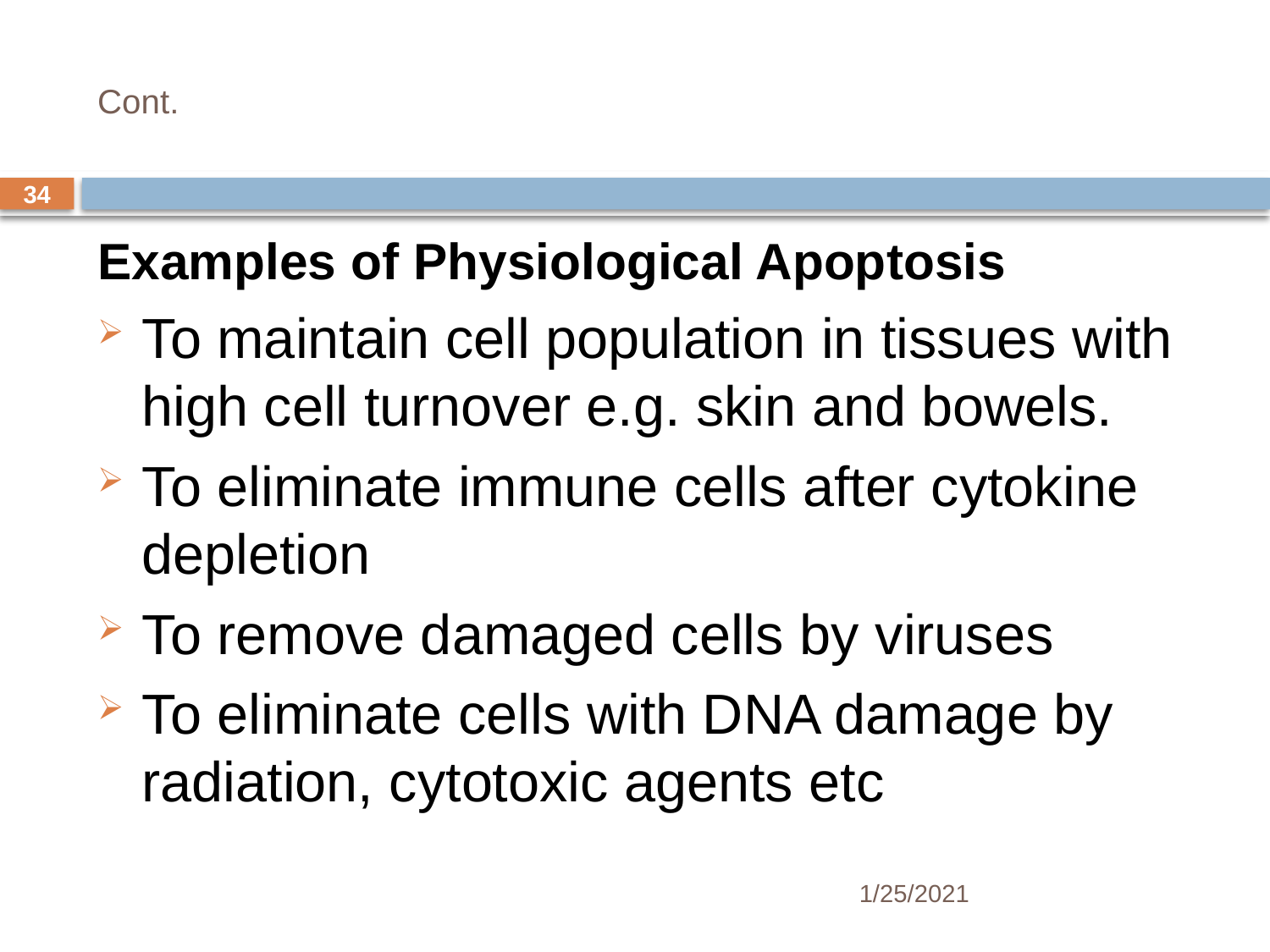

# Cont.
34
Examples of Physiological Apoptosis
To maintain cell population in tissues with high cell turnover e.g. skin and bowels.
To eliminate immune cells after cytokine depletion
To remove damaged cells by viruses
To eliminate cells with DNA damage by radiation, cytotoxic agents etc

1/25/2021